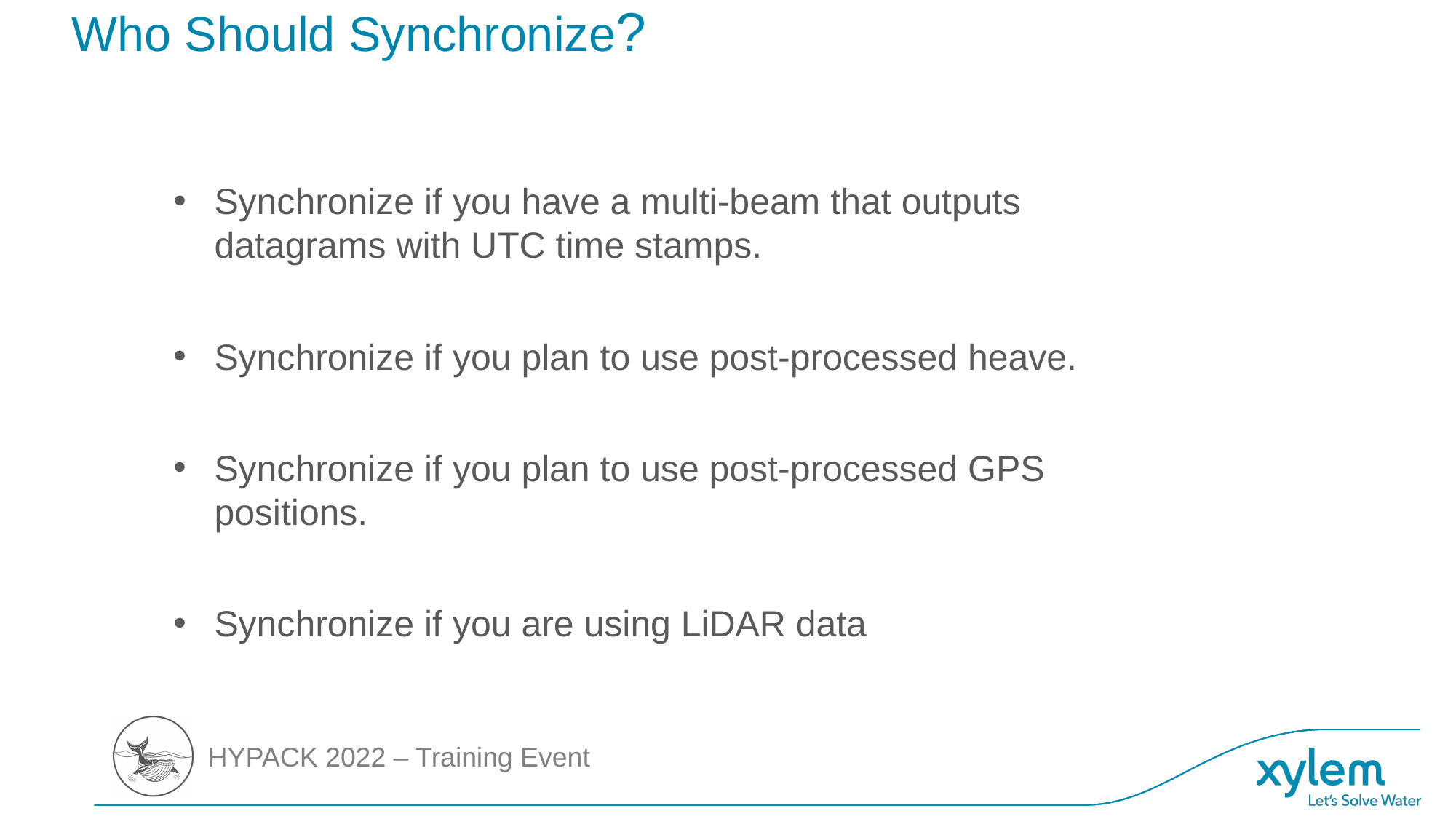

# Who Should Synchronize?
Synchronize if you have a multi-beam that outputs datagrams with UTC time stamps.

Synchronize if you plan to use post-processed heave.

Synchronize if you plan to use post-processed GPS   positions.

Synchronize if you are using LiDAR data